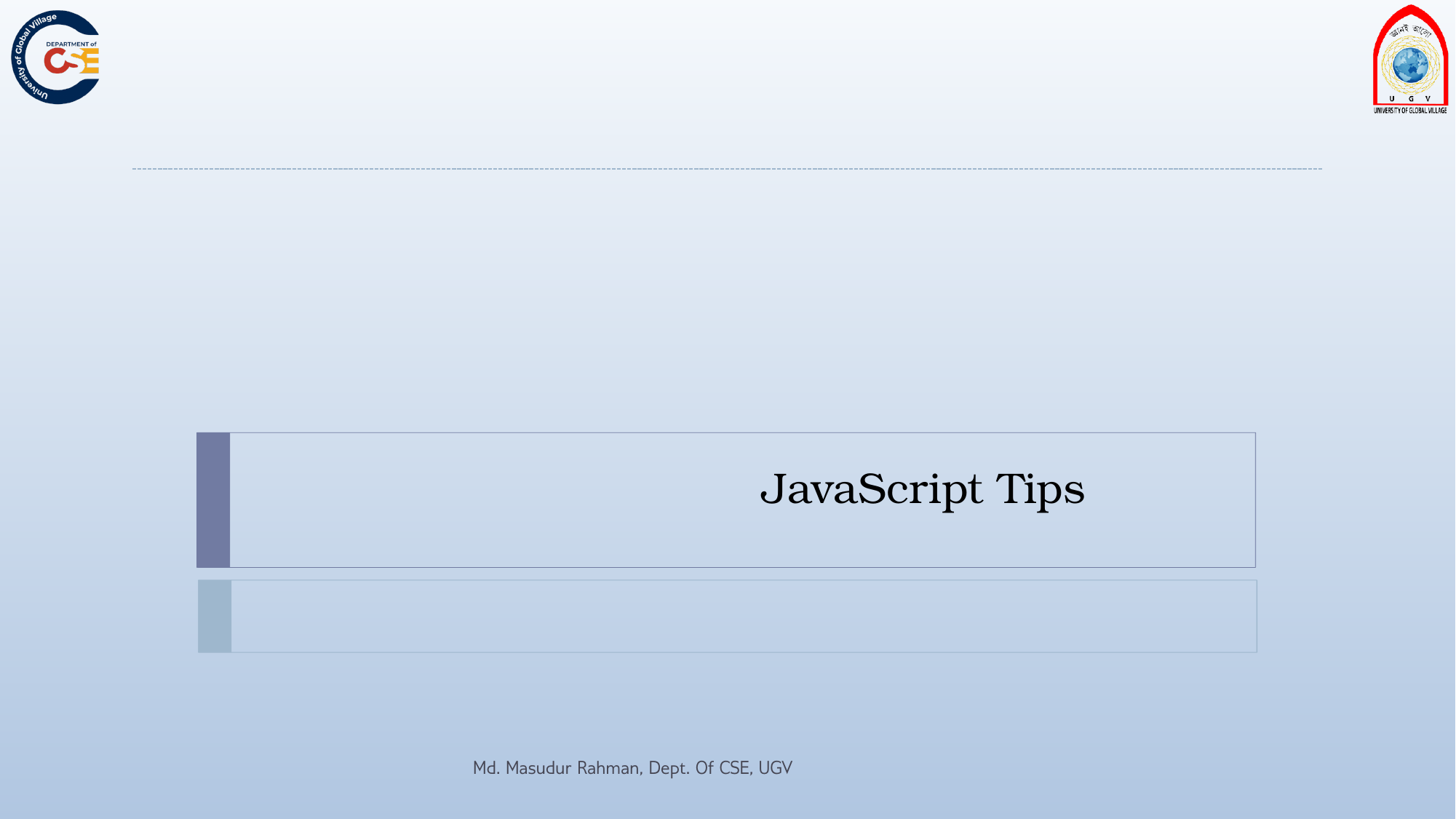

# JavaScript Tips
Md. Masudur Rahman, Dept. Of CSE, UGV